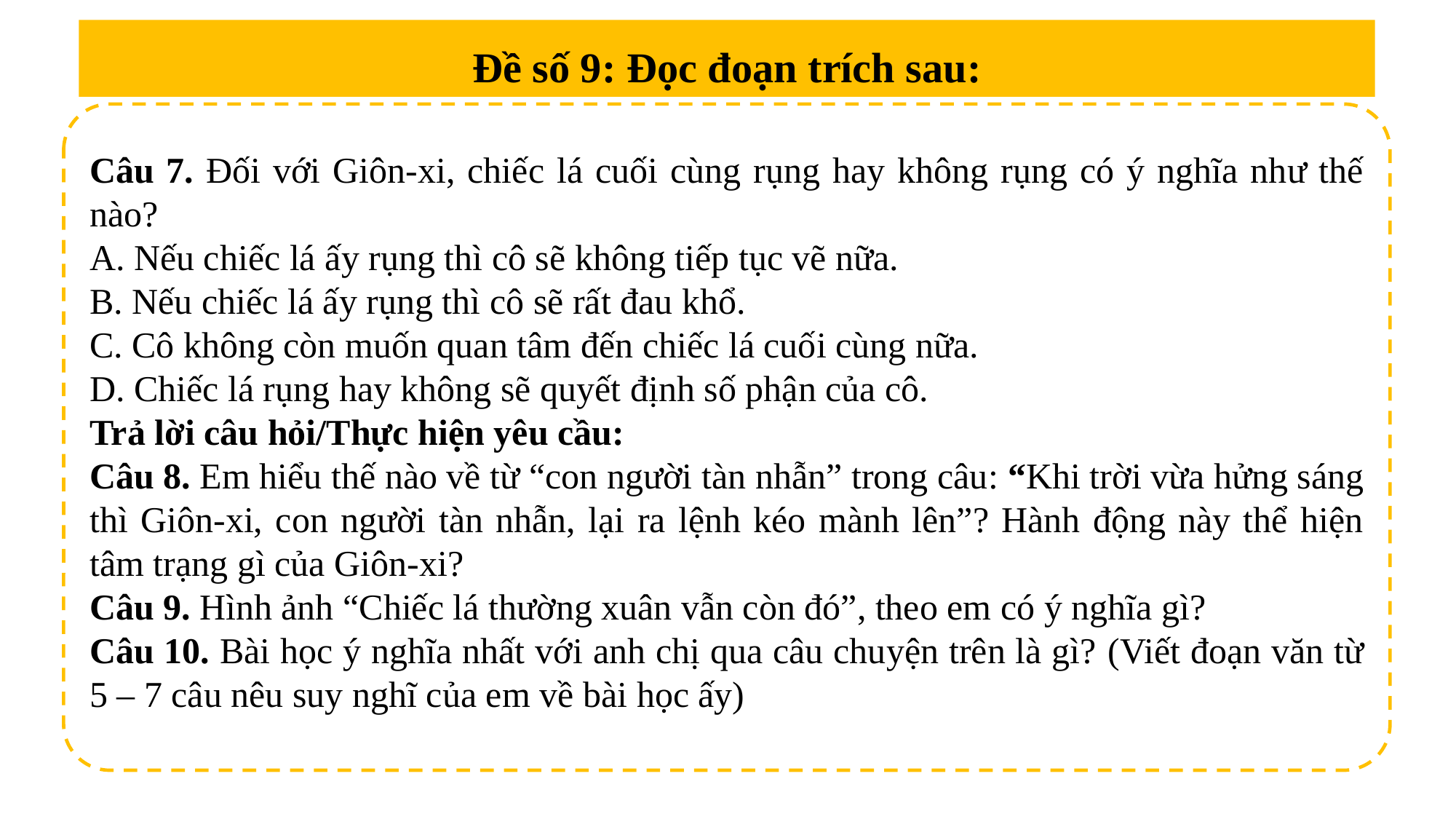

Đề số 9: Đọc đoạn trích sau:

Câu 7. Đối với Giôn-xi, chiếc lá cuối cùng rụng hay không rụng có ý nghĩa như thế nào?
A. Nếu chiếc lá ấy rụng thì cô sẽ không tiếp tục vẽ nữa.
B. Nếu chiếc lá ấy rụng thì cô sẽ rất đau khổ.
C. Cô không còn muốn quan tâm đến chiếc lá cuối cùng nữa.
D. Chiếc lá rụng hay không sẽ quyết định số phận của cô.
Trả lời câu hỏi/Thực hiện yêu cầu:
Câu 8. Em hiểu thế nào về từ “con người tàn nhẫn” trong câu: “Khi trời vừa hửng sáng thì Giôn-xi, con người tàn nhẫn, lại ra lệnh kéo mành lên”? Hành động này thể hiện tâm trạng gì của Giôn-xi?
Câu 9. Hình ảnh “Chiếc lá thường xuân vẫn còn đó”, theo em có ý nghĩa gì?
Câu 10. Bài học ý nghĩa nhất với anh chị qua câu chuyện trên là gì? (Viết đoạn văn từ 5 – 7 câu nêu suy nghĩ của em về bài học ấy)